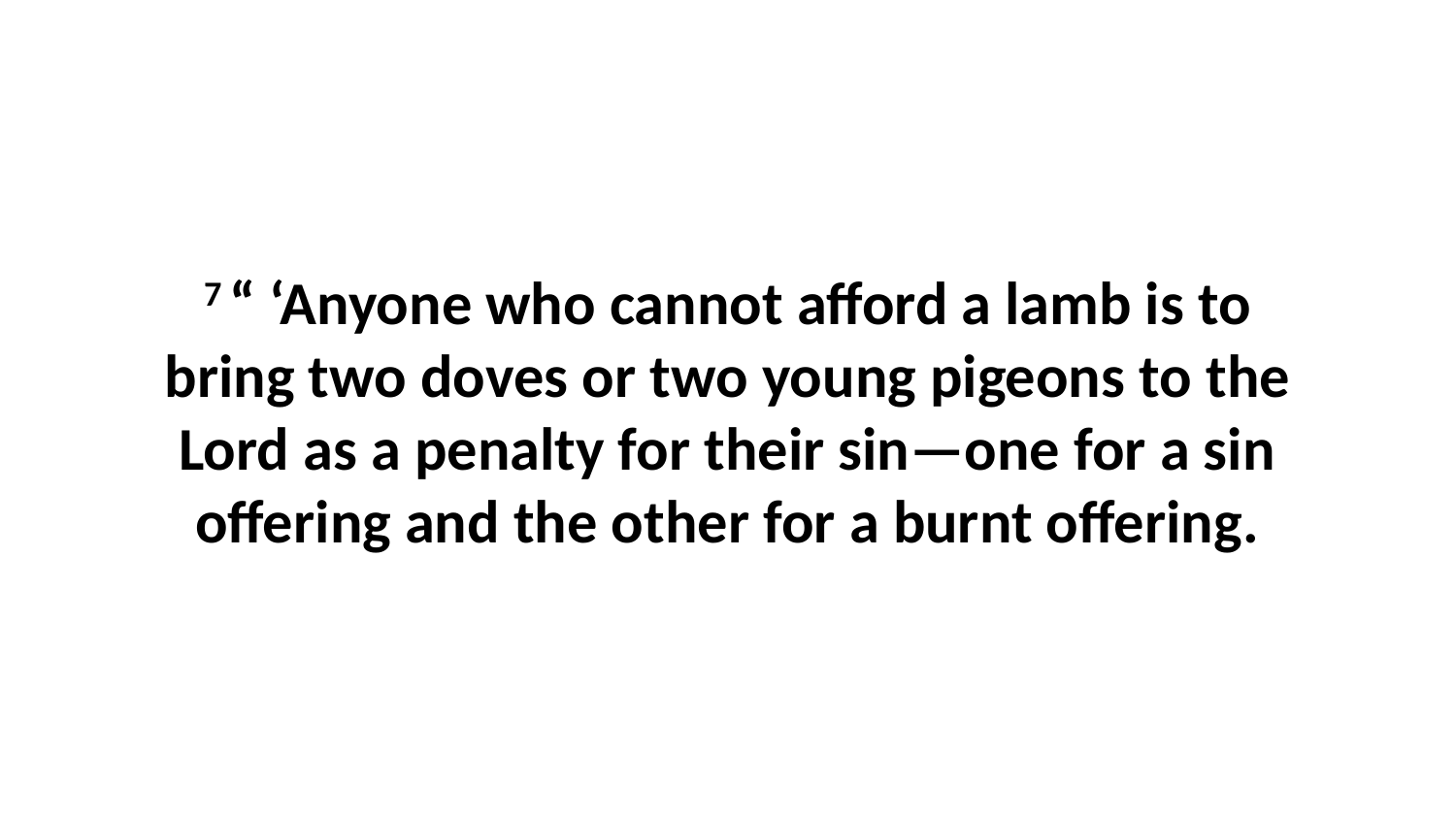

7 “ ‘Anyone who cannot afford a lamb is to bring two doves or two young pigeons to the Lord as a penalty for their sin—one for a sin offering and the other for a burnt offering.